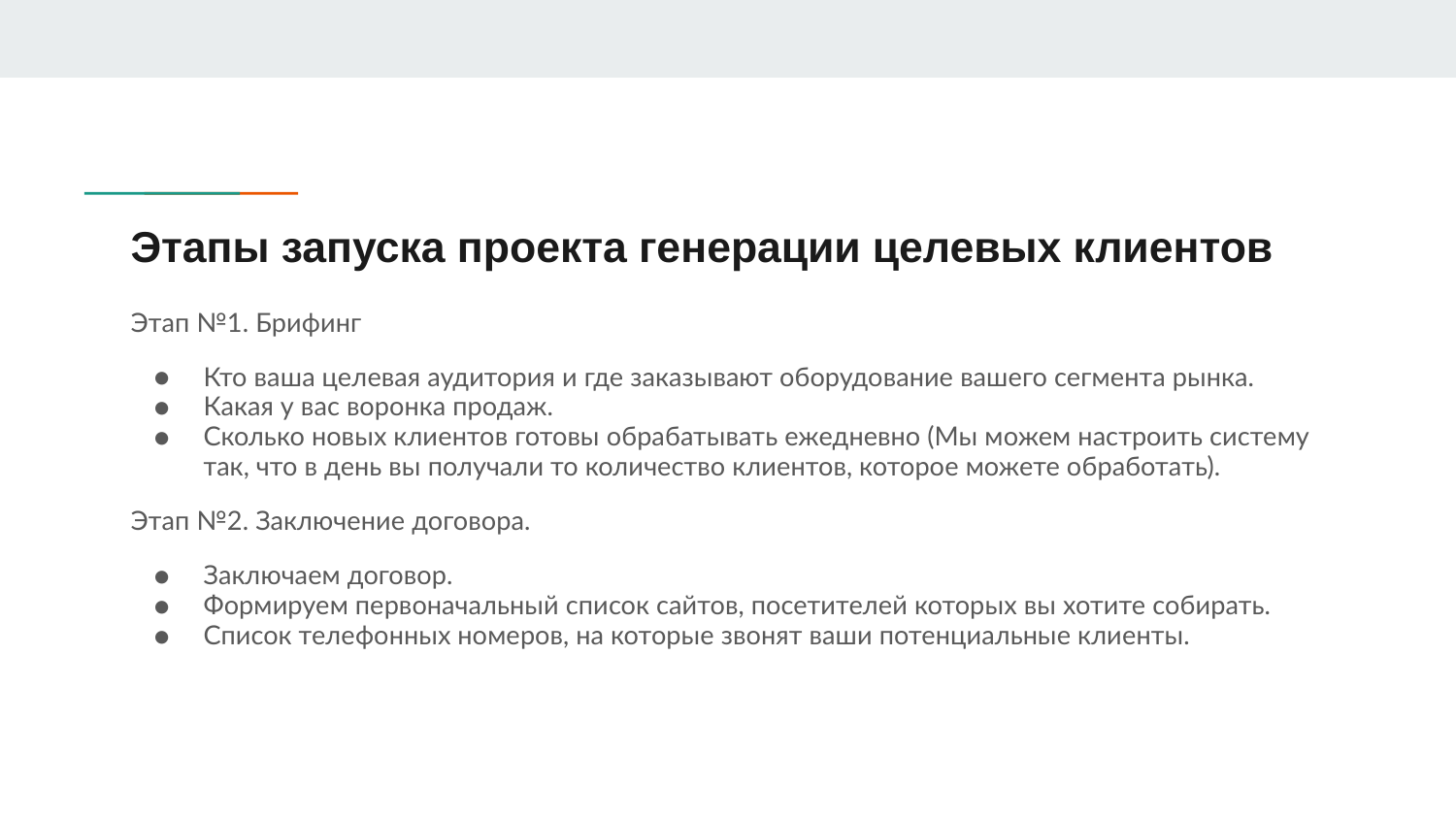

# Этапы запуска проекта генерации целевых клиентов
Этап №1. Брифинг
Кто ваша целевая аудитория и где заказывают оборудование вашего сегмента рынка.
Какая у вас воронка продаж.
Сколько новых клиентов готовы обрабатывать ежедневно (Мы можем настроить систему так, что в день вы получали то количество клиентов, которое можете обработать).
Этап №2. Заключение договора.
Заключаем договор.
Формируем первоначальный список сайтов, посетителей которых вы хотите собирать.
Список телефонных номеров, на которые звонят ваши потенциальные клиенты.